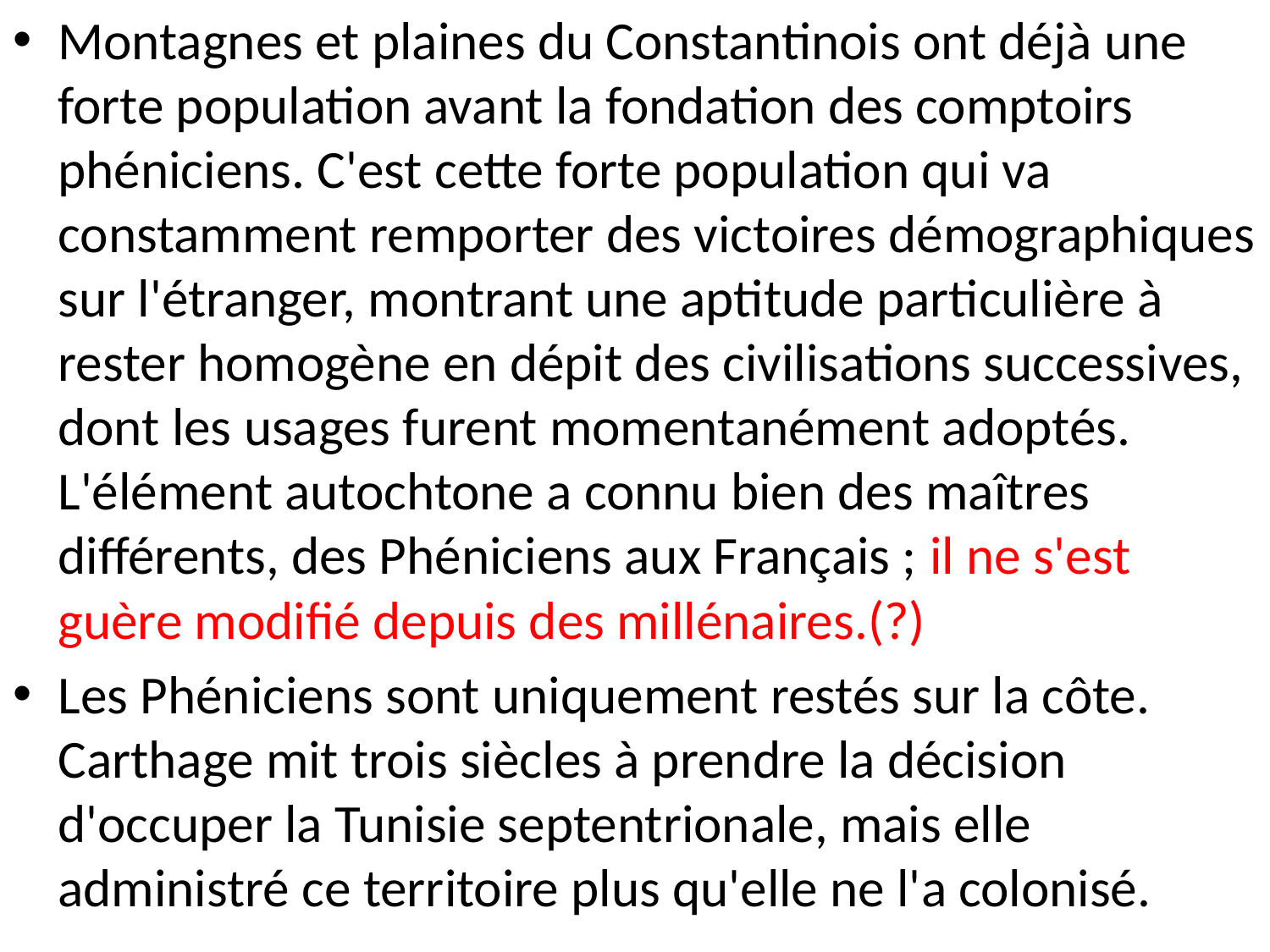

Montagnes et plaines du Constantinois ont déjà une forte population avant la fondation des comptoirs phéniciens. C'est cette forte population qui va constamment remporter des victoires démographiques sur l'étranger, montrant une aptitude particulière à rester homogène en dépit des civilisations successives, dont les usages furent momentanément adoptés. L'élément autochtone a connu bien des maîtres différents, des Phéniciens aux Français ; il ne s'est guère modifié depuis des millénaires.(?)
Les Phéniciens sont uniquement restés sur la côte. Carthage mit trois siècles à prendre la décision d'occuper la Tunisie septentrionale, mais elle administré ce territoire plus qu'elle ne l'a colonisé.